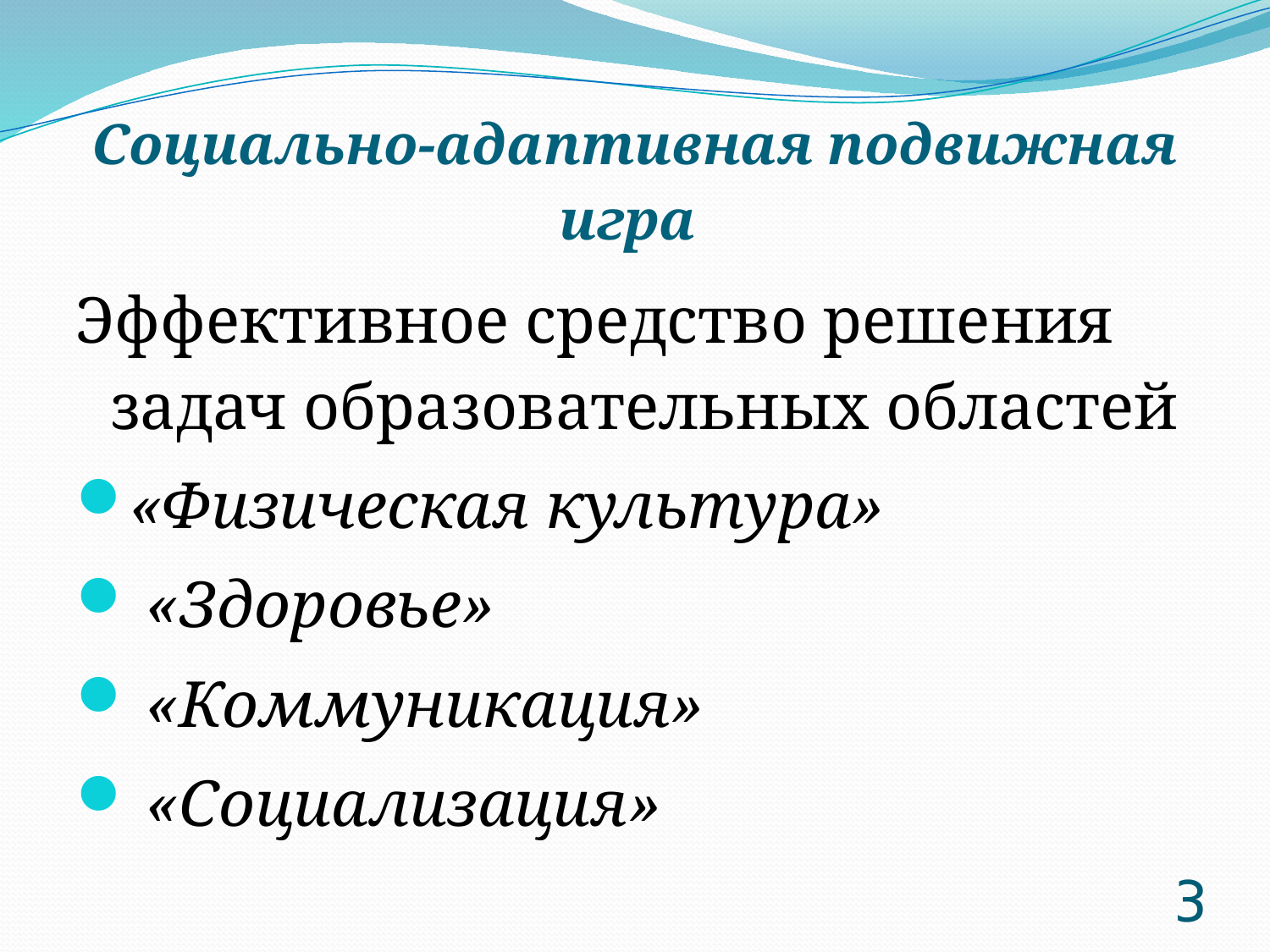

# Социально-адаптивная подвижная игра
Эффективное средство решения задач образовательных областей
«Физическая культура»
 «Здоровье»
 «Коммуникация»
 «Социализация»
3